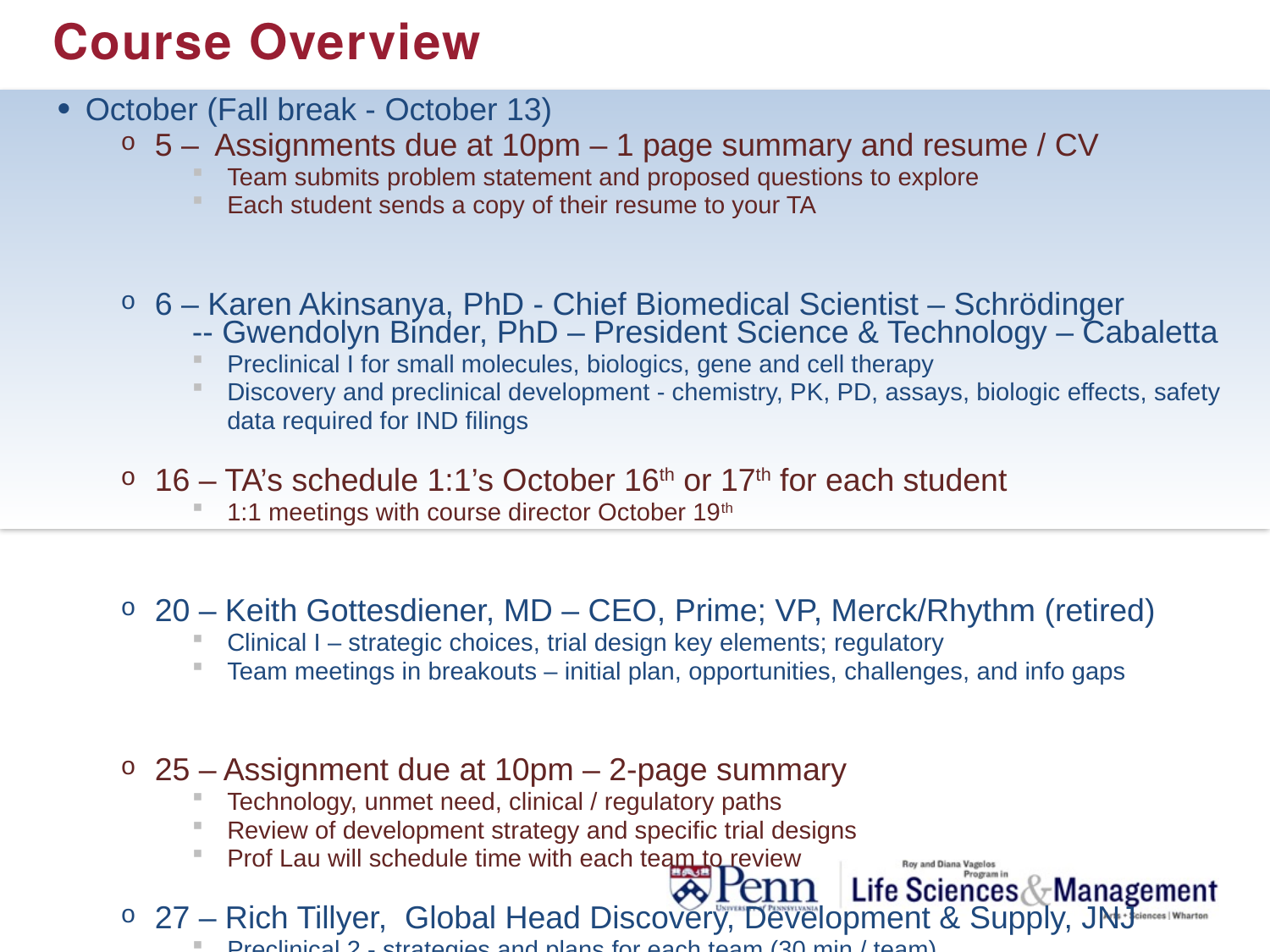

# Course Overview
October (Fall break - October 13)
5 –  Assignments due at 10pm – 1 page summary and resume / CV
Team submits problem statement and proposed questions to explore
Each student sends a copy of their resume to your TA

6 – Karen Akinsanya, PhD - Chief Biomedical Scientist – Schrödinger
-- Gwendolyn Binder, PhD – President Science & Technology – Cabaletta
Preclinical I for small molecules, biologics, gene and cell therapy
Discovery and preclinical development - chemistry, PK, PD, assays, biologic effects, safety data required for IND filings

16 – TA’s schedule 1:1’s October 16th or 17th for each student
1:1 meetings with course director October 19th

20 – Keith Gottesdiener, MD – CEO, Prime; VP, Merck/Rhythm (retired)
Clinical I – strategic choices, trial design key elements; regulatory
Team meetings in breakouts – initial plan, opportunities, challenges, and info gaps

25 – Assignment due at 10pm – 2-page summary
Technology, unmet need, clinical / regulatory paths
Review of development strategy and specific trial designs
Prof Lau will schedule time with each team to review

27 – Rich Tillyer,  Global Head Discovery, Development & Supply, JNJ
Preclinical 2 - strategies and plans for each team (30 min / team)
Cross fertilization team meetings